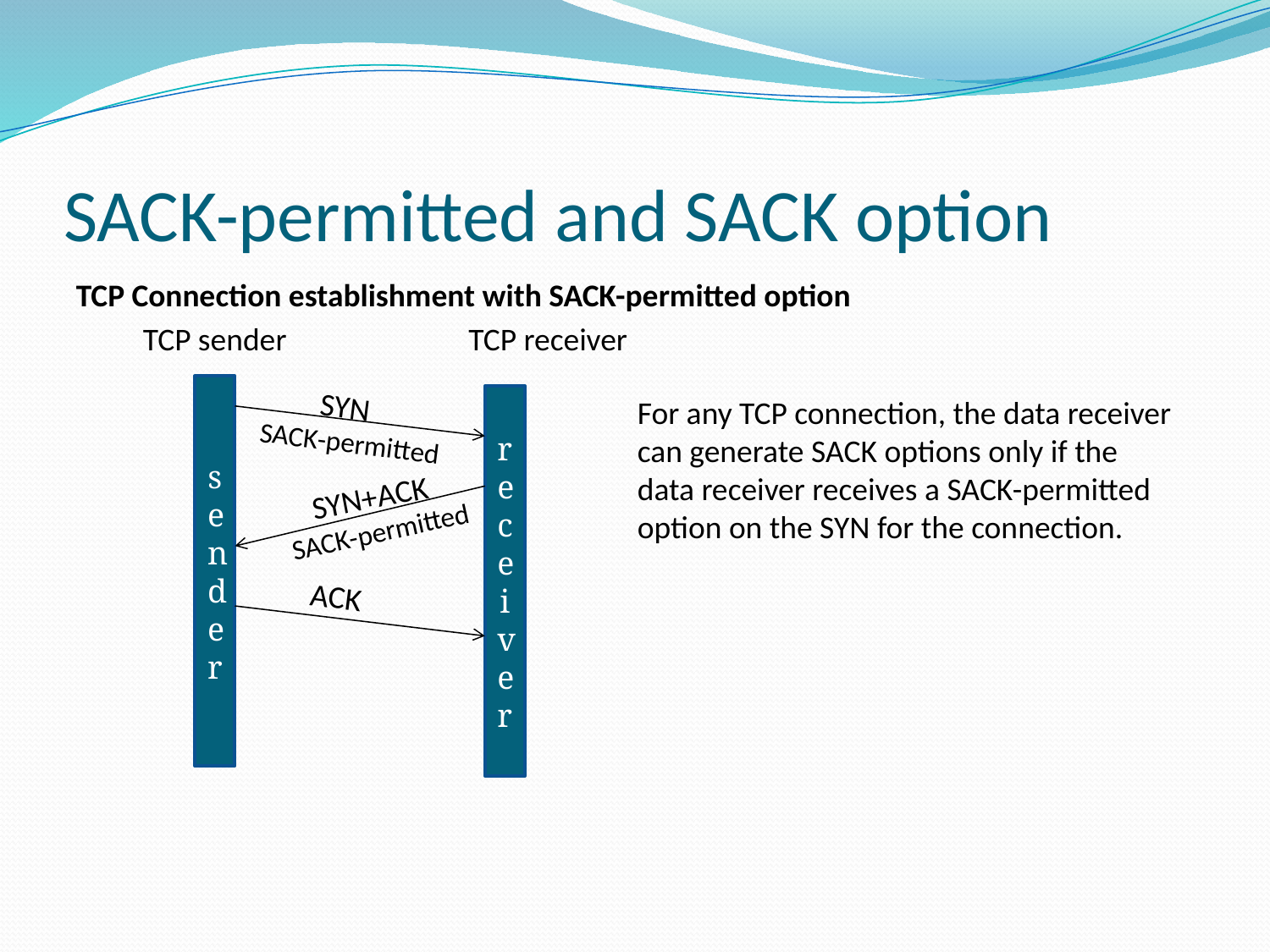

# SACK-permitted and SACK option
TCP Connection establishment with SACK-permitted option
	    TCP sender   	              TCP receiver

sender
SYN
receiver
For any TCP connection, the data receiver can generate SACK options only if the data receiver receives a SACK-permitted option on the SYN for the connection.
SACK-permitted
SYN+ACK
SACK-permitted
ACK